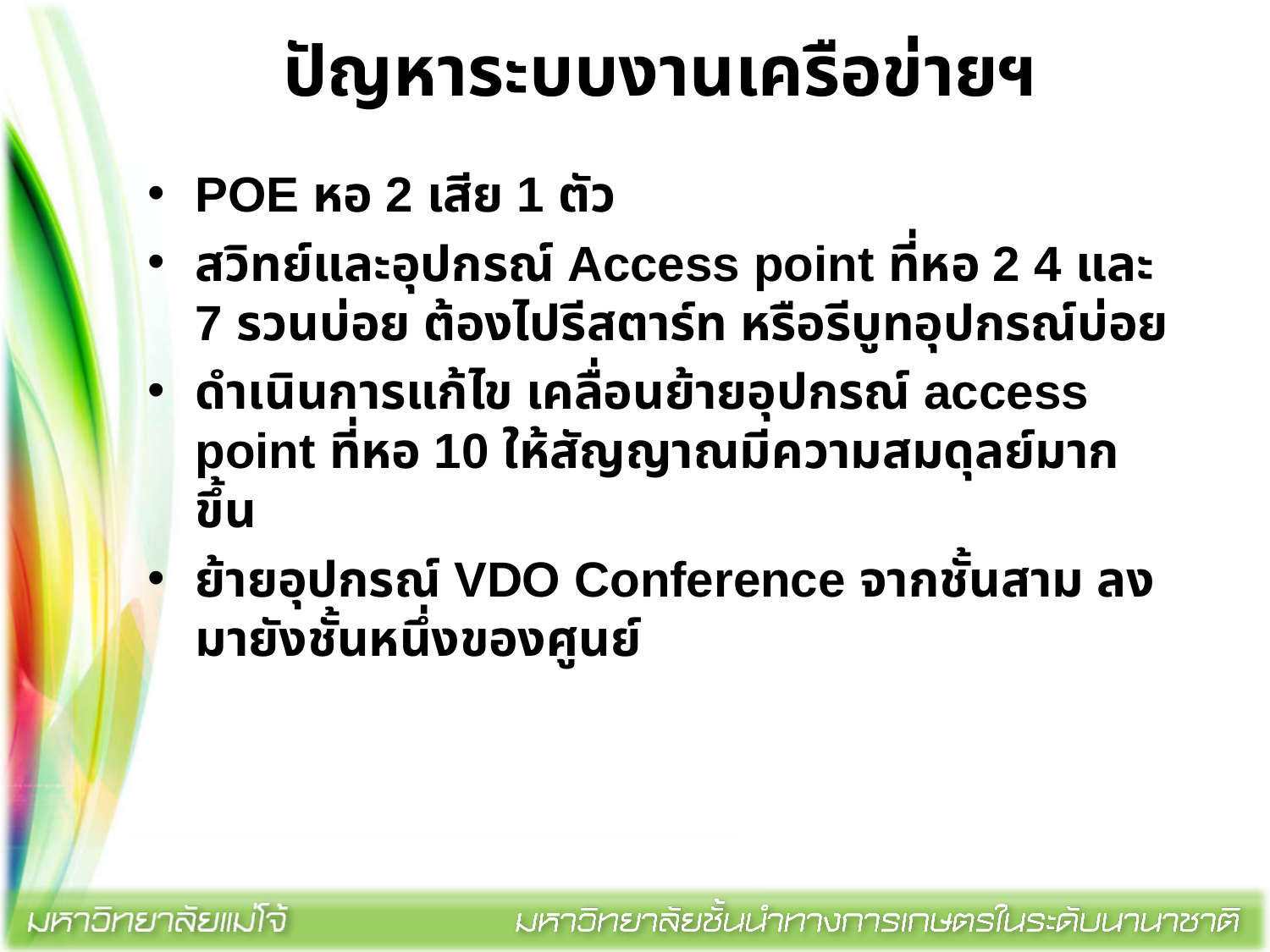

# ปัญหาระบบงานเครือข่ายฯ
POE หอ 2 เสีย 1 ตัว
สวิทย์และอุปกรณ์ Access point ที่หอ 2 4 และ 7 รวนบ่อย ต้องไปรีสตาร์ท หรือรีบูทอุปกรณ์บ่อย
ดำเนินการแก้ไข เคลื่อนย้ายอุปกรณ์ access point ที่หอ 10 ให้สัญญาณมีความสมดุลย์มากขึ้น
ย้ายอุปกรณ์ VDO Conference จากชั้นสาม ลงมายังชั้นหนึ่งของศูนย์